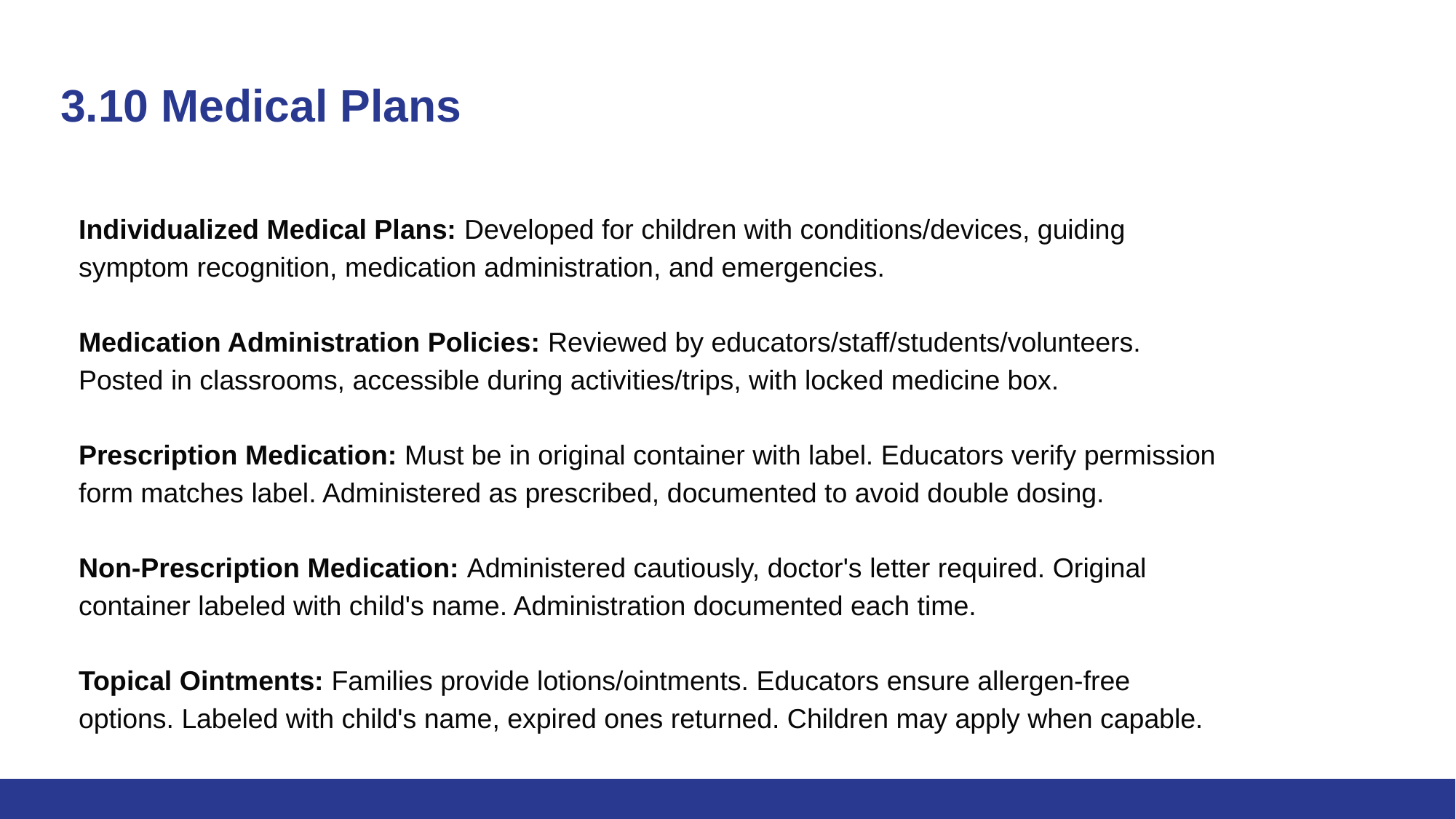

# 3.10 Medical Plans
Individualized Medical Plans: Developed for children with conditions/devices, guiding symptom recognition, medication administration, and emergencies.

Medication Administration Policies: Reviewed by educators/staff/students/volunteers. Posted in classrooms, accessible during activities/trips, with locked medicine box.

Prescription Medication: Must be in original container with label. Educators verify permission form matches label. Administered as prescribed, documented to avoid double dosing.

Non-Prescription Medication: Administered cautiously, doctor's letter required. Original container labeled with child's name. Administration documented each time.

Topical Ointments: Families provide lotions/ointments. Educators ensure allergen-free options. Labeled with child's name, expired ones returned. Children may apply when capable.